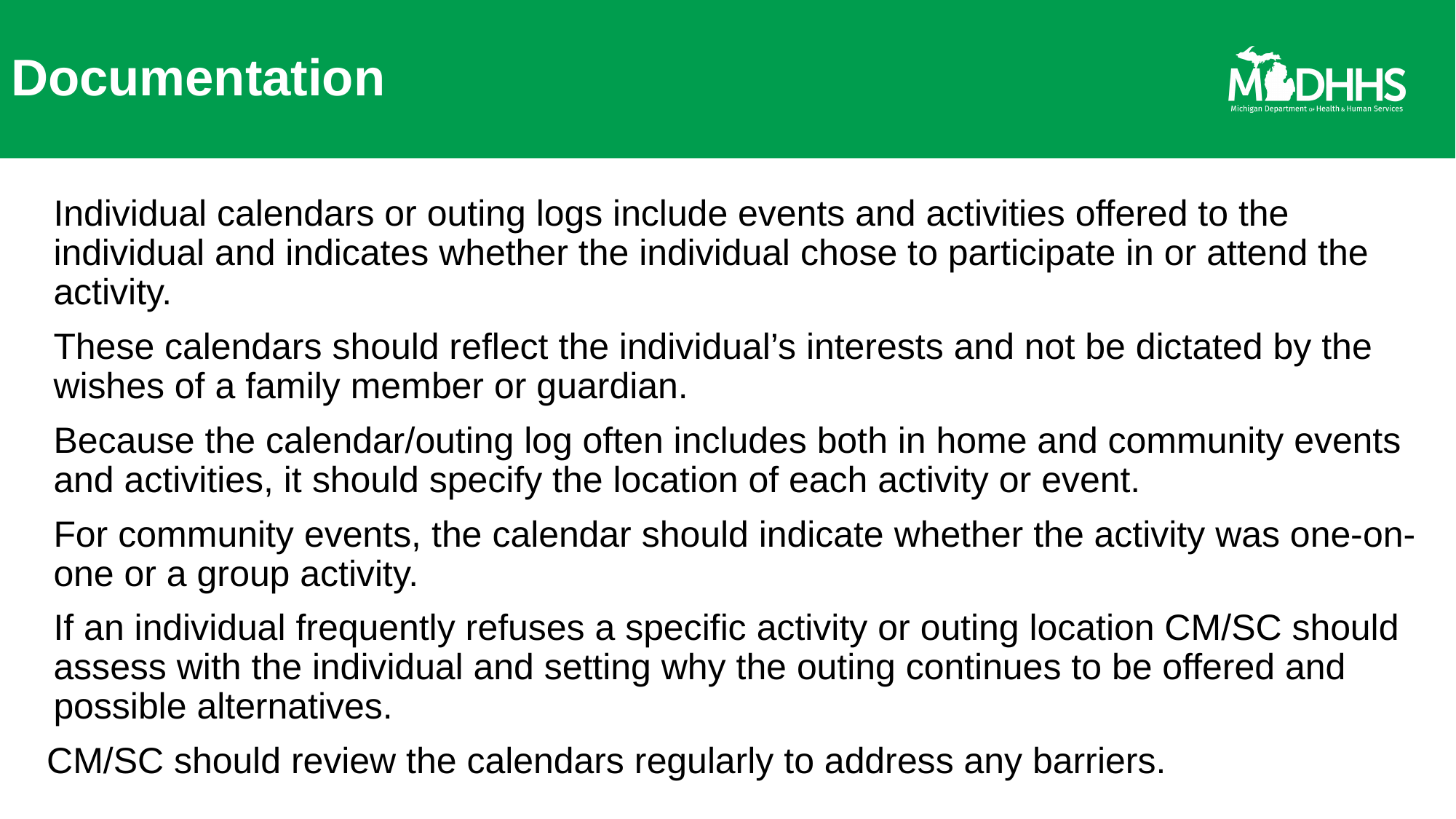

# Documentation
Individual calendars or outing logs include events and activities offered to the individual and indicates whether the individual chose to participate in or attend the activity.
These calendars should reflect the individual’s interests and not be dictated by the wishes of a family member or guardian.
Because the calendar/outing log often includes both in home and community events and activities, it should specify the location of each activity or event.
For community events, the calendar should indicate whether the activity was one-on-one or a group activity.
If an individual frequently refuses a specific activity or outing location CM/SC should assess with the individual and setting why the outing continues to be offered and possible alternatives.
CM/SC should review the calendars regularly to address any barriers.